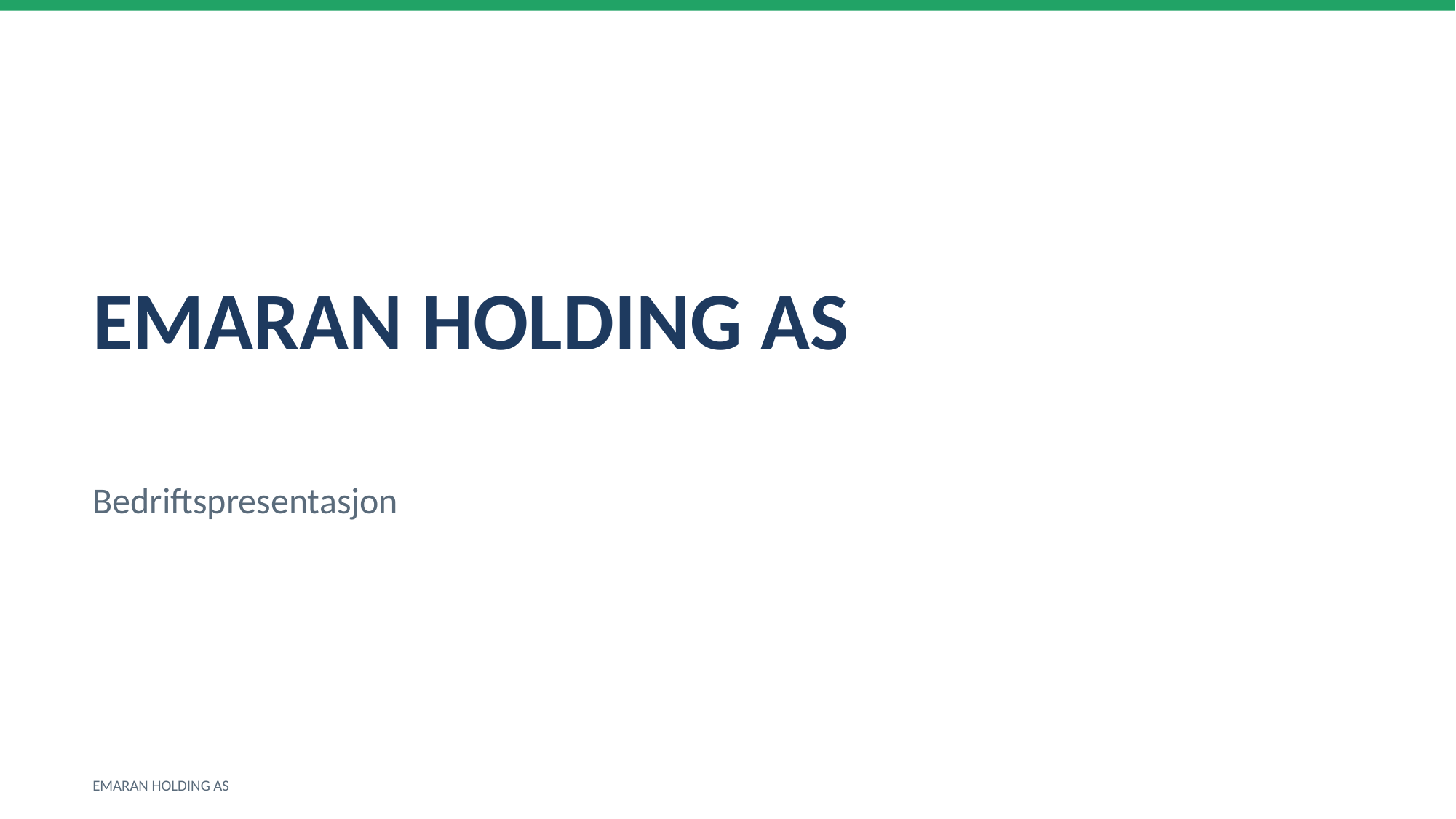

EMARAN HOLDING AS
Bedriftspresentasjon
EMARAN HOLDING AS